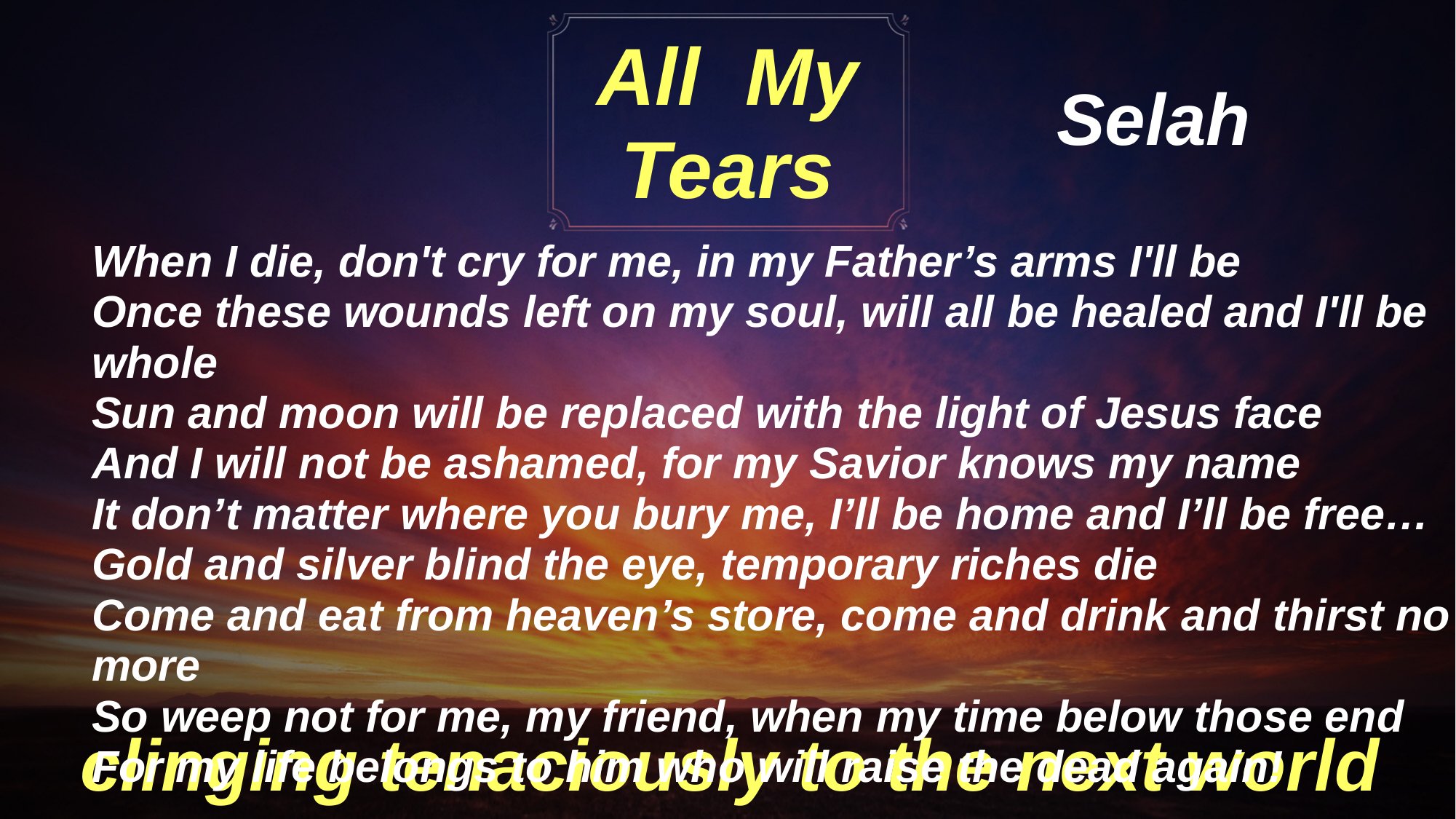

All  My Tears
Selah
When I die, don't cry for me, in my Father’s arms I'll be
Once these wounds left on my soul, will all be healed and I'll be whole
Sun and moon will be replaced with the light of Jesus face
And I will not be ashamed, for my Savior knows my name
It don’t matter where you bury me, I’ll be home and I’ll be free…
Gold and silver blind the eye, temporary riches die
Come and eat from heaven’s store, come and drink and thirst no more
So weep not for me, my friend, when my time below those end
For my life belongs to him who will raise the dead again!

clinging tenaciously to the next world